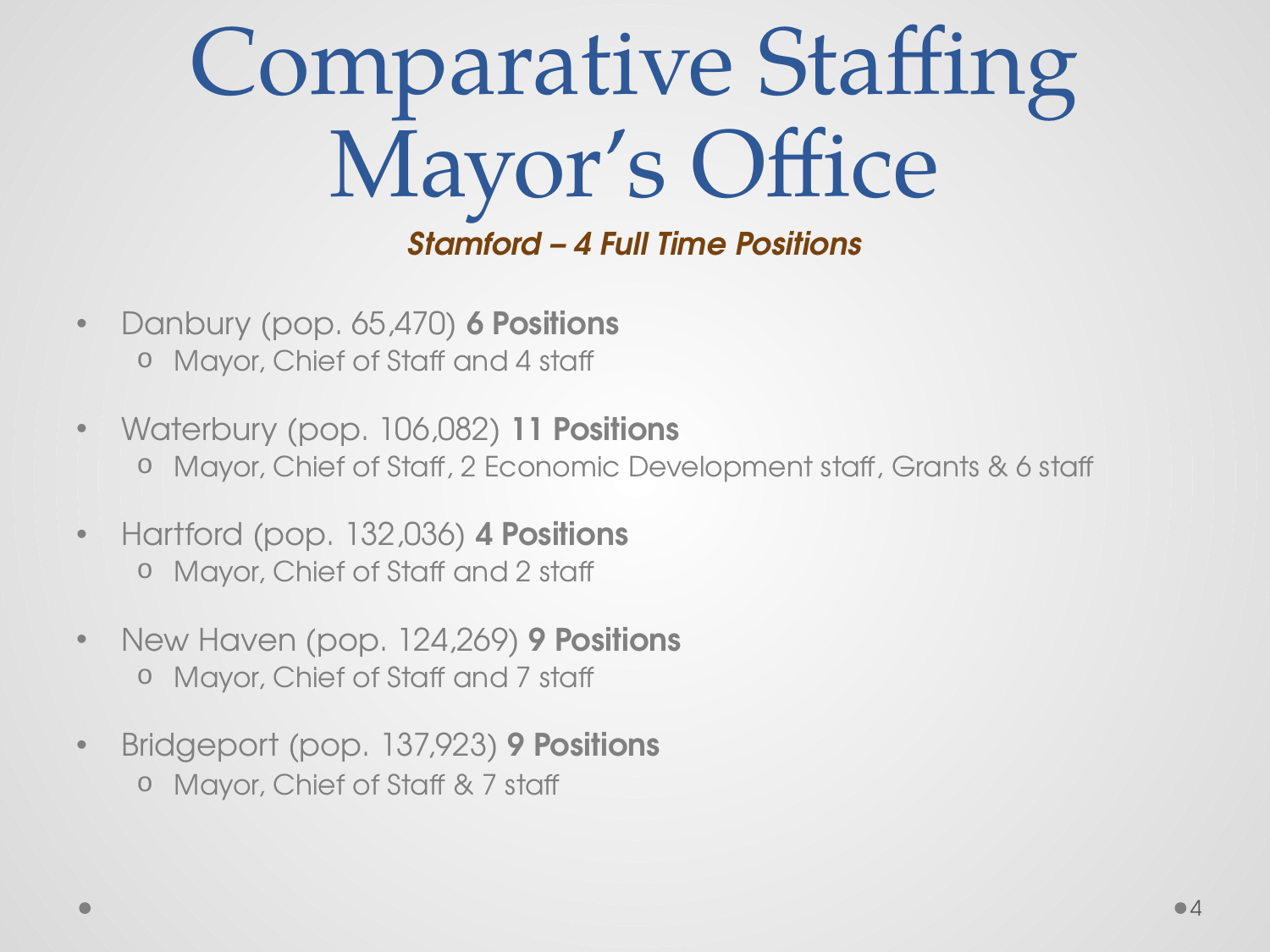

# Comparative Staffing Mayor’s Office
Stamford – 4 Full Time Positions

Danbury (pop. 65,470) 6 Positions
Mayor, Chief of Staff and 4 staff
Waterbury (pop. 106,082) 11 Positions
Mayor, Chief of Staff, 2 Economic Development staff, Grants & 6 staff
Hartford (pop. 132,036) 4 Positions
Mayor, Chief of Staff and 2 staff
New Haven (pop. 124,269) 9 Positions
Mayor, Chief of Staff and 7 staff
Bridgeport (pop. 137,923) 9 Positions
Mayor, Chief of Staff & 7 staff

4